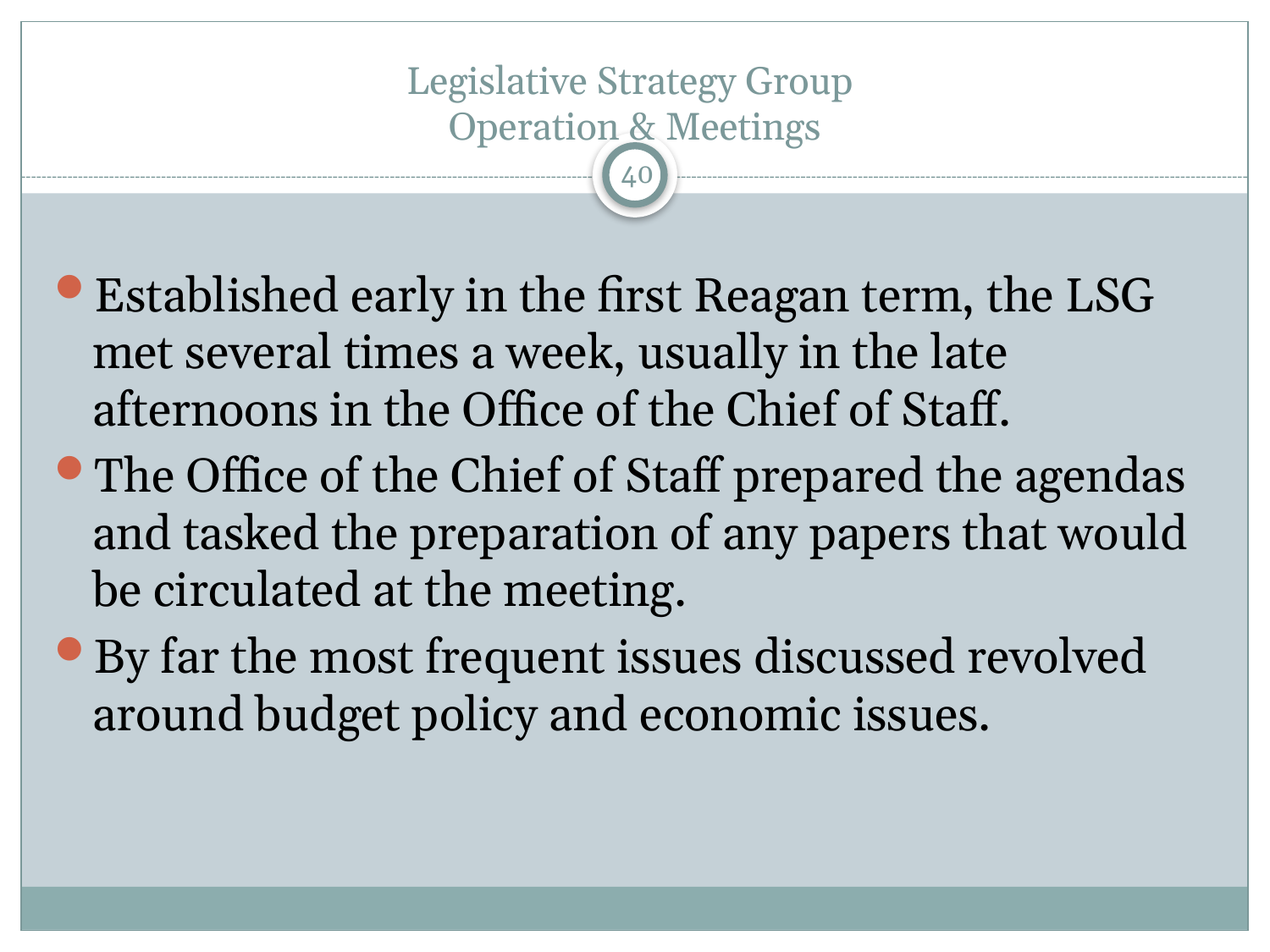

# Legislative Strategy Group Operation & Meetings
40
Established early in the first Reagan term, the LSG met several times a week, usually in the late afternoons in the Office of the Chief of Staff.
The Office of the Chief of Staff prepared the agendas and tasked the preparation of any papers that would be circulated at the meeting.
By far the most frequent issues discussed revolved around budget policy and economic issues.